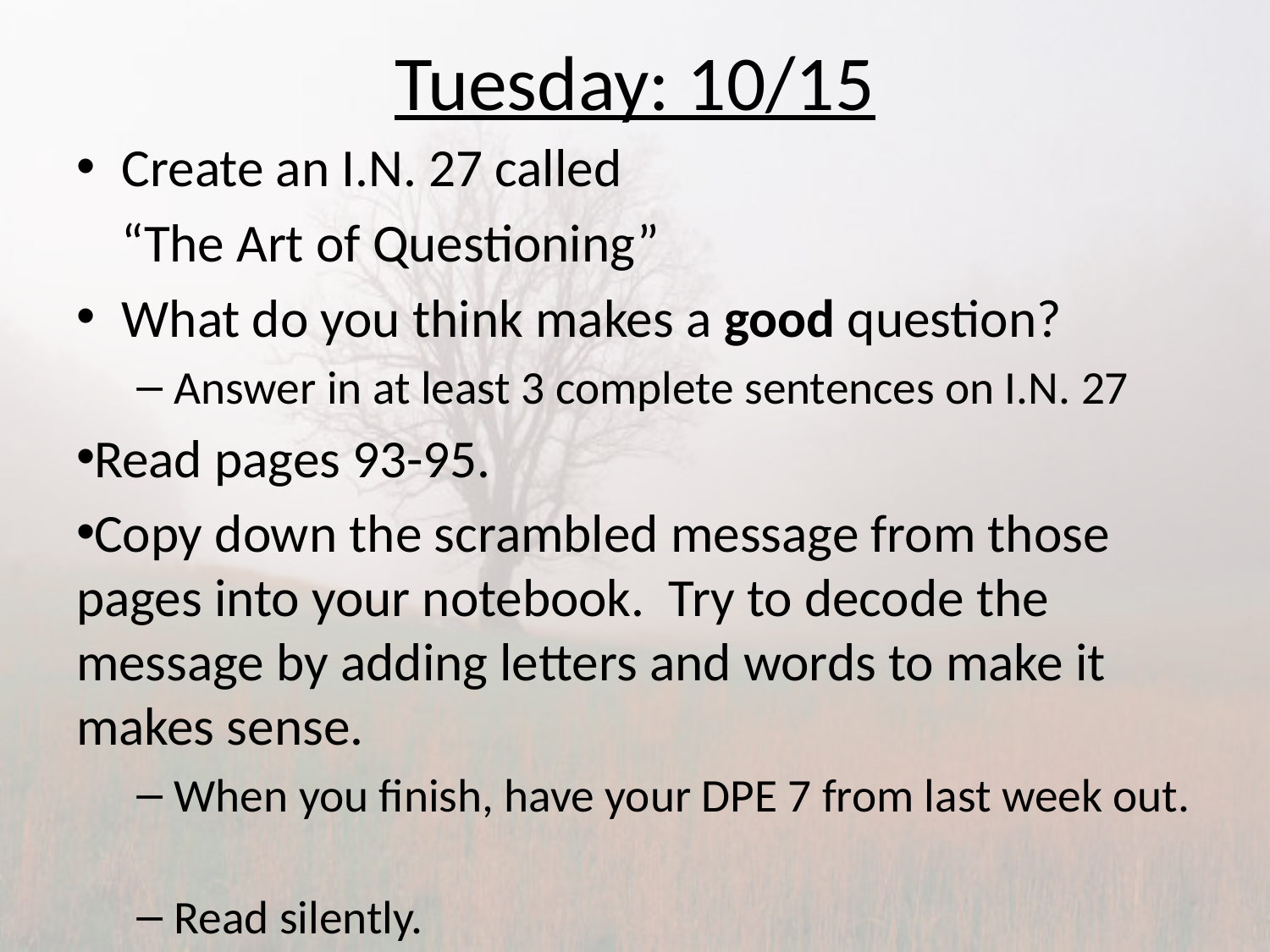

# Tuesday: 10/15
Create an I.N. 27 called
		“The Art of Questioning”
What do you think makes a good question?
Answer in at least 3 complete sentences on I.N. 27
Read pages 93-95.
Copy down the scrambled message from those pages into your notebook.  Try to decode the message by adding letters and words to make it makes sense.
When you finish, have your DPE 7 from last week out.
Read silently.